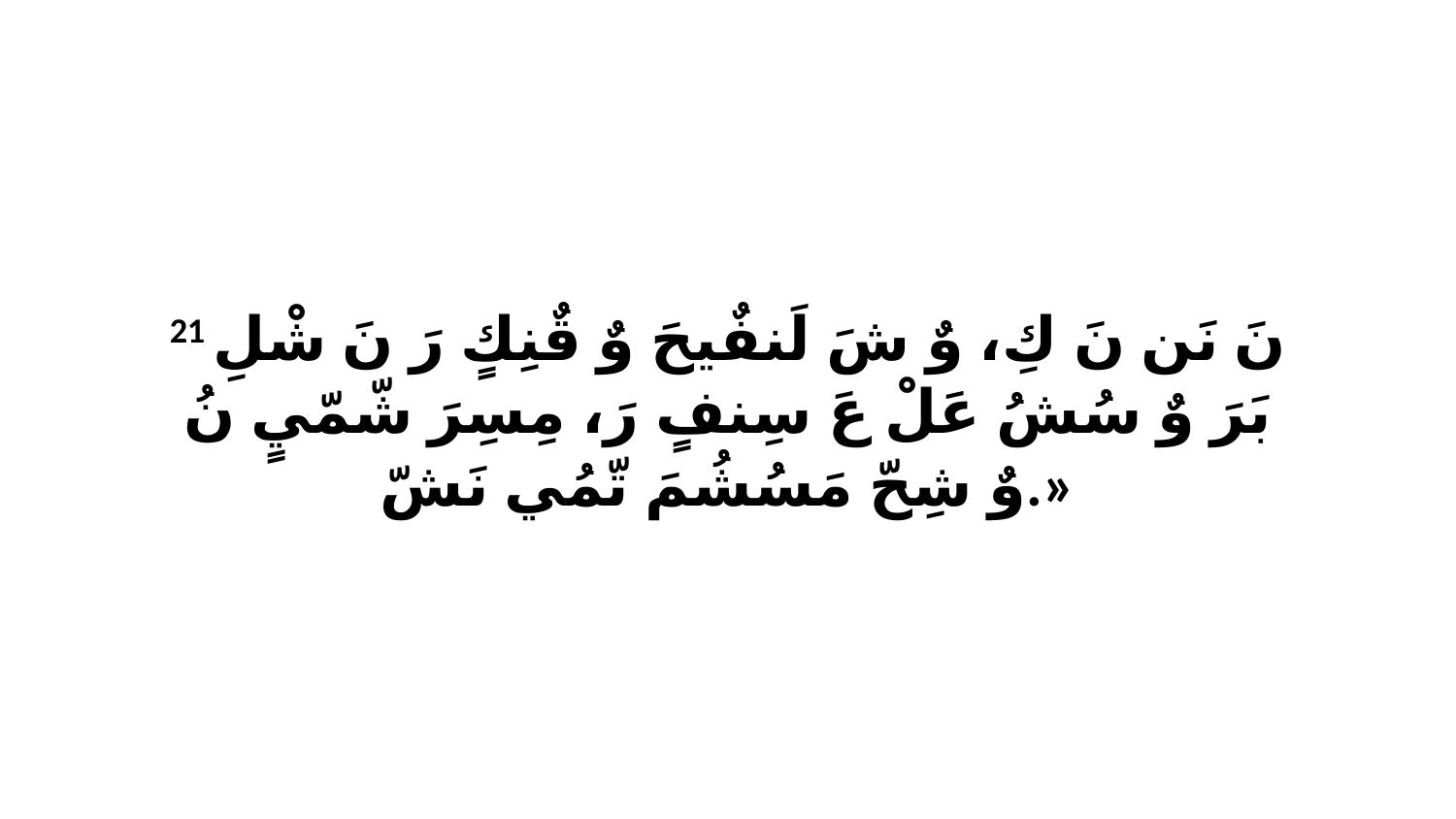

21 نَ نَن نَ كِ، وٌ شَ لَنفٌيحَ وٌ قٌنِكٍ رَ نَ شْلِ بَرَ وٌ سُشُ عَلْ عَ سِنفٍ رَ، مِسِرَ شّمّيٍ نُ وٌ شِحّ مَسُشُمَ تّمُي نَشّ.»